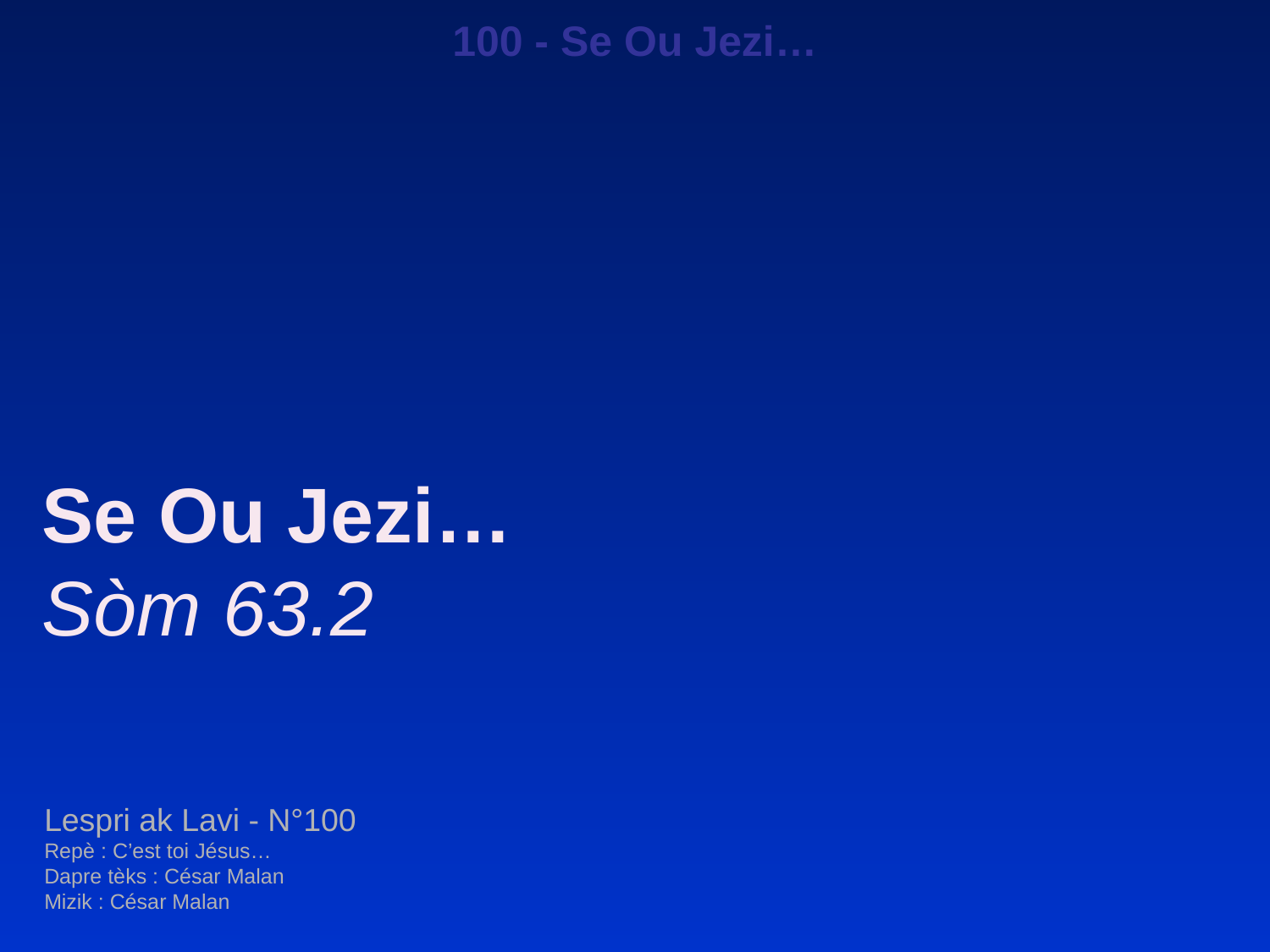

100 - Se Ou Jezi…
Se Ou Jezi…
Sòm 63.2
Lespri ak Lavi - N°100
Repè : C’est toi Jésus…
Dapre tèks : César Malan
Mizik : César Malan